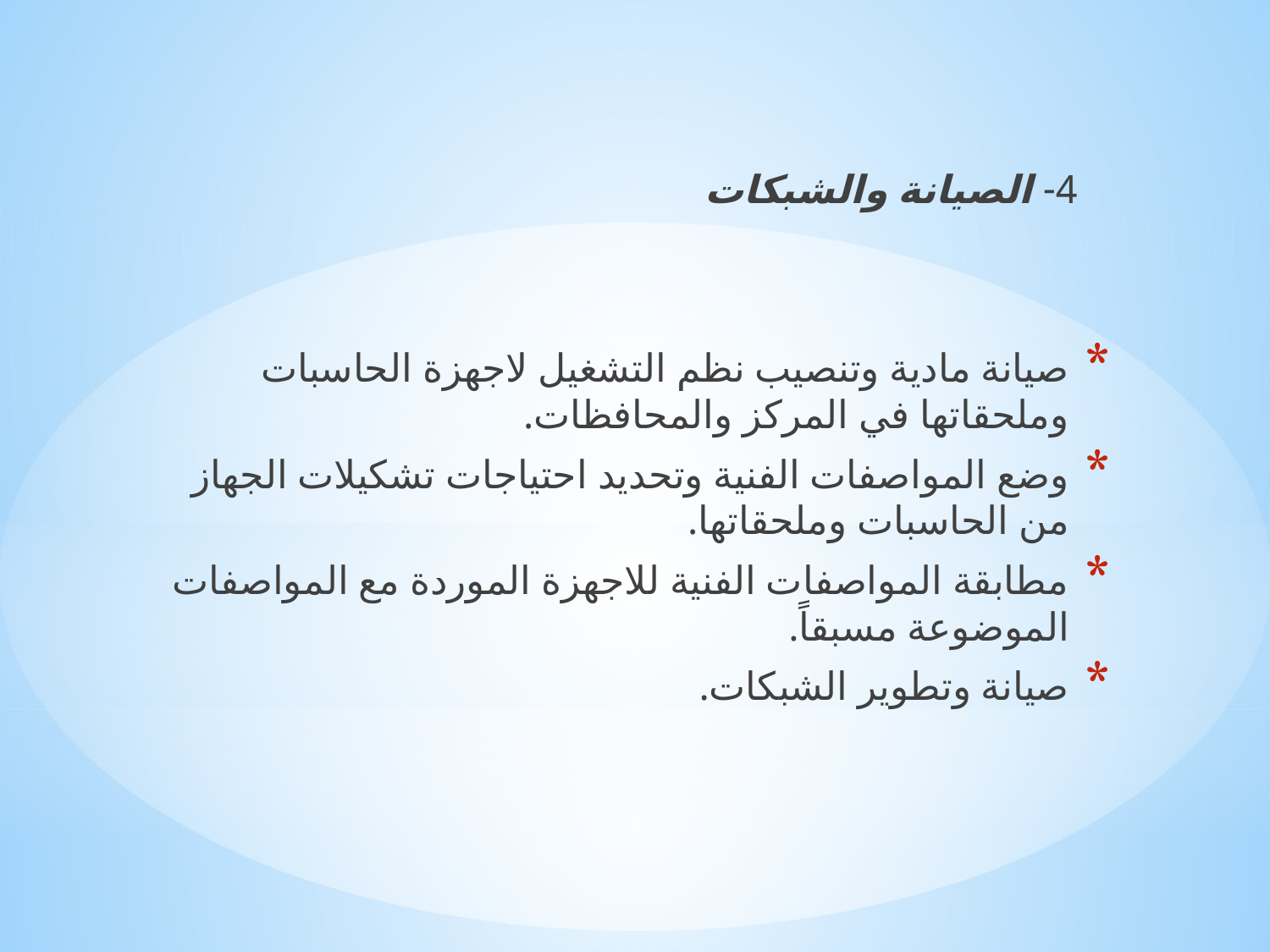

4- الصيانة والشبكات

صيانة مادية وتنصيب نظم التشغيل لاجهزة الحاسبات وملحقاتها في المركز والمحافظات.
وضع المواصفات الفنية وتحديد احتياجات تشكيلات الجهاز من الحاسبات وملحقاتها.
مطابقة المواصفات الفنية للاجهزة الموردة مع المواصفات الموضوعة مسبقاً.
صيانة وتطوير الشبكات.